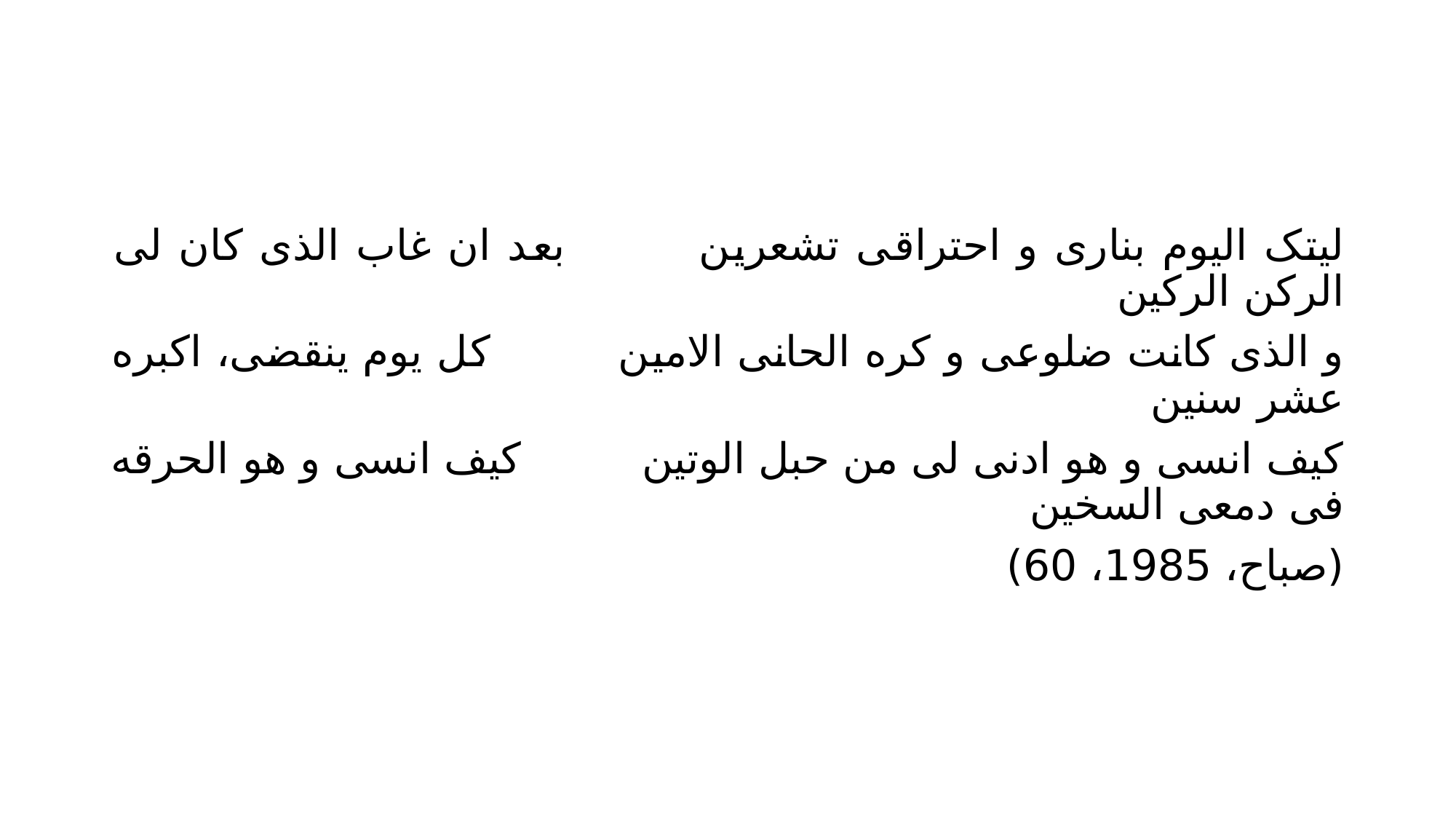

#
لیتک الیوم بناری و احتراقی تشعرین 	       بعد ان غاب الذی کان لی الرکن الرکین
و الذی کانت ضلوعی و کره الحانی الامین         کل یوم ینقضی، اکبره عشر سنین
کیف انسی و هو ادنی لی من حبل الوتین         کیف انسی و هو الحرقه فی دمعی السخین
(صباح، 1985، 60)